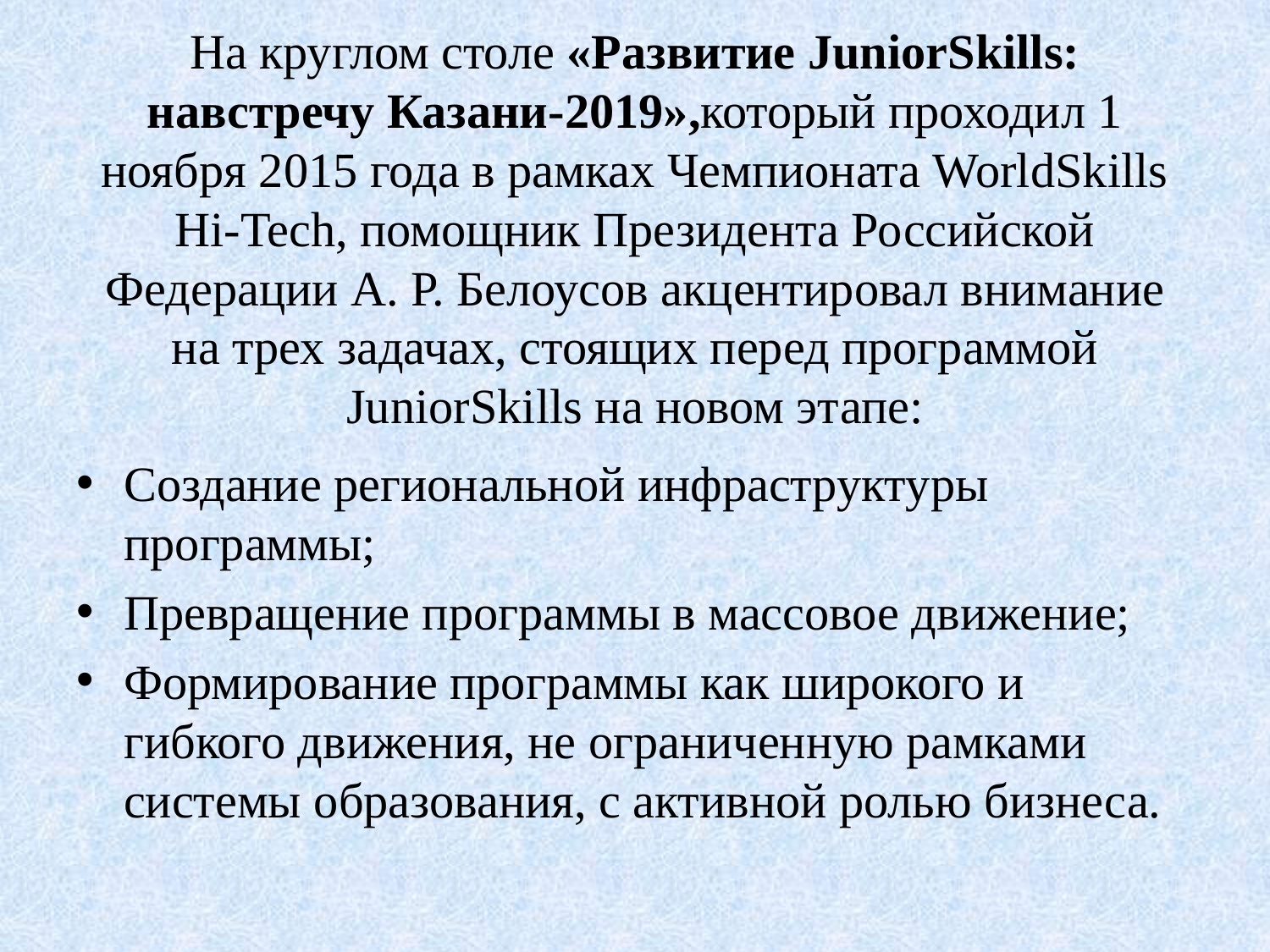

# На круглом столе «Развитие JuniorSkills: навстречу Казани-2019»,который проходил 1 ноября 2015 года в рамках Чемпионата WorldSkills Hi-Tech, помощник Президента Российской Федерации А. Р. Белоусов акцентировал внимание на трех задачах, стоящих перед программой JuniorSkills на новом этапе:
Создание региональной инфраструктуры программы;
Превращение программы в массовое движение;
Формирование программы как широкого и гибкого движения, не ограниченную рамками системы образования, с активной ролью бизнеса.